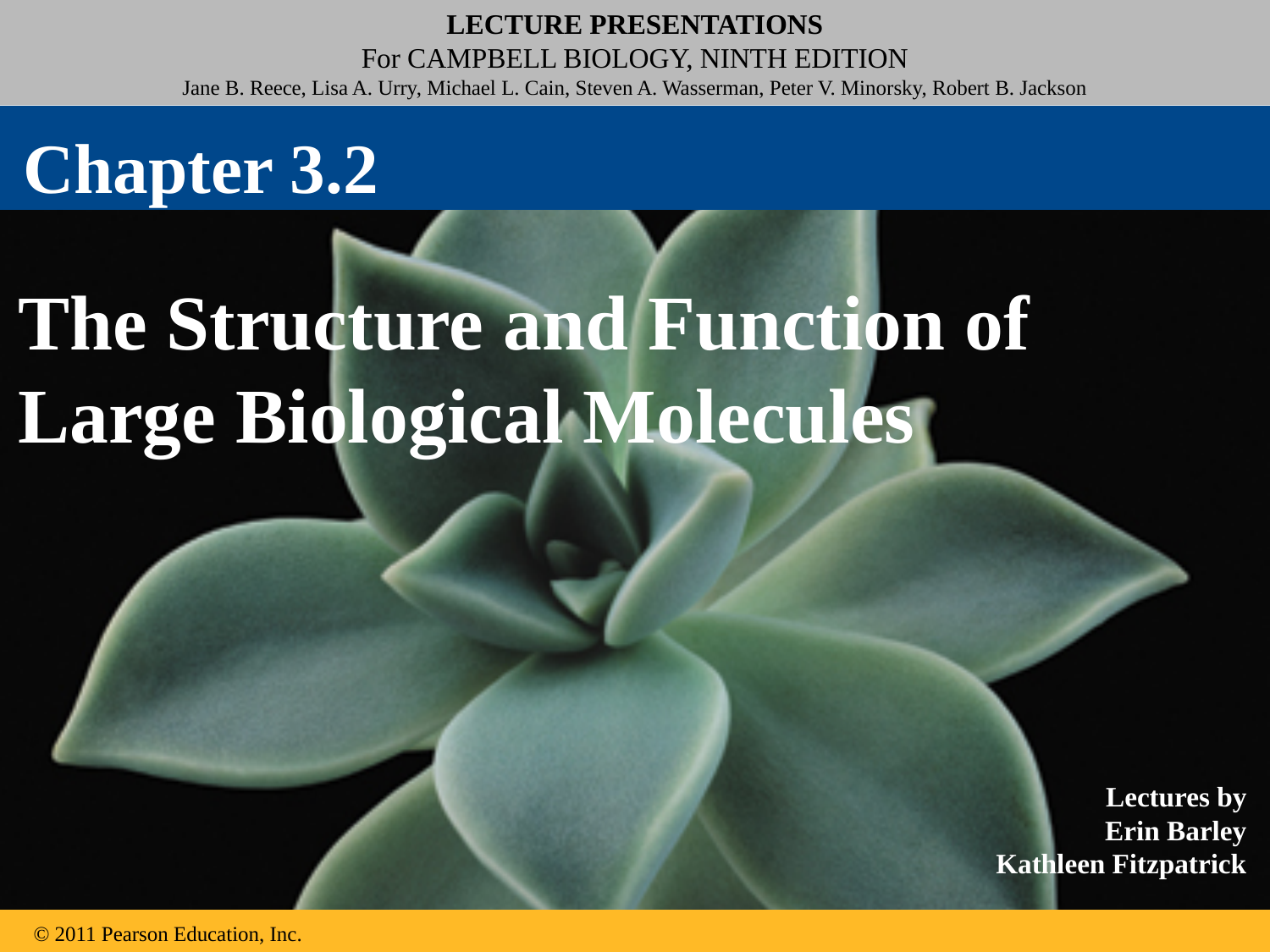

Chapter 3.2
The Structure and Function of Large Biological Molecules